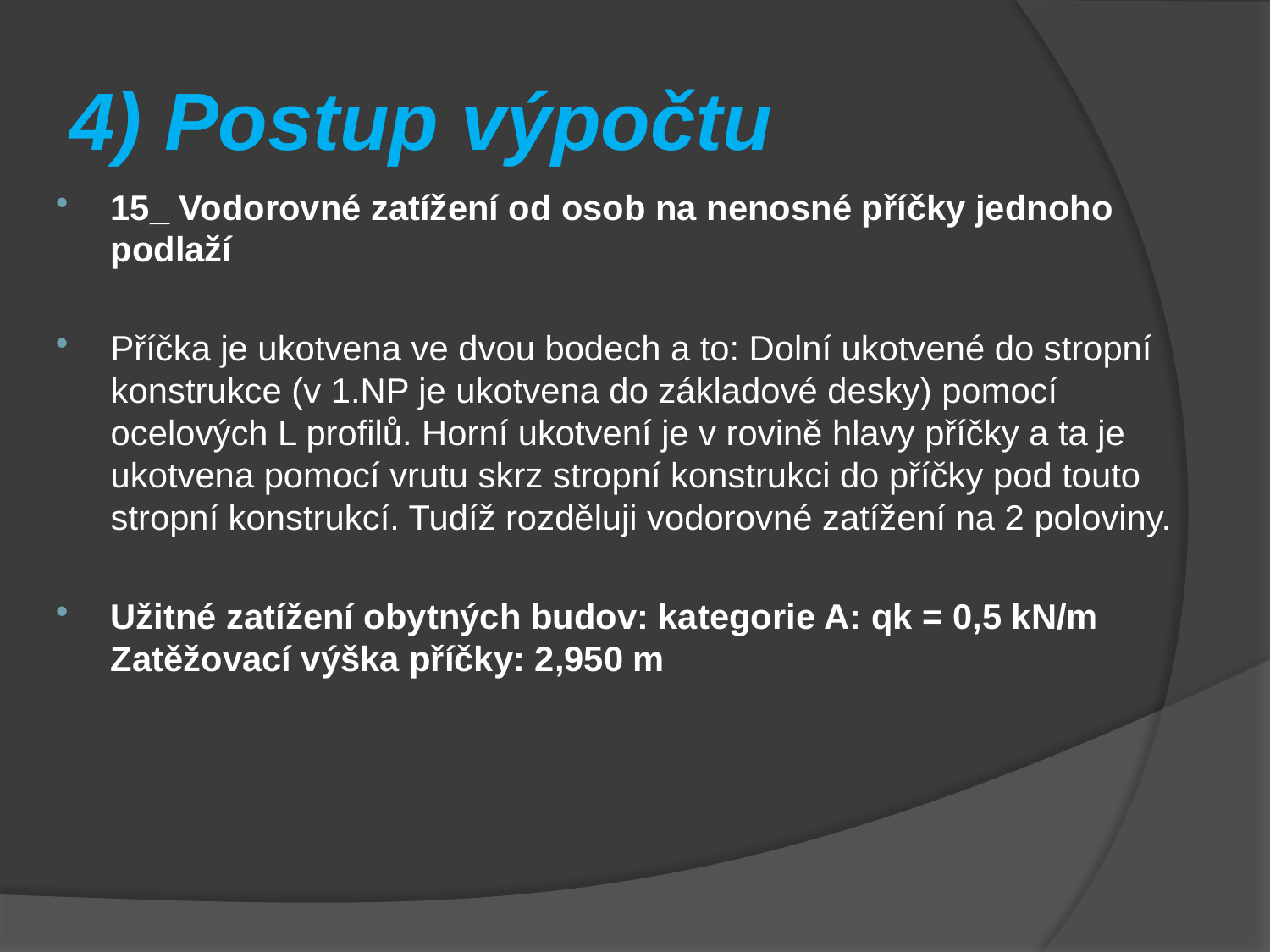

# 4) Postup výpočtu
15_ Vodorovné zatížení od osob na nenosné příčky jednoho podlaží

Příčka je ukotvena ve dvou bodech a to: Dolní ukotvené do stropní konstrukce (v 1.NP je ukotvena do základové desky) pomocí ocelových L profilů. Horní ukotvení je v rovině hlavy příčky a ta je ukotvena pomocí vrutu skrz stropní konstrukci do příčky pod touto stropní konstrukcí. Tudíž rozděluji vodorovné zatížení na 2 poloviny.

Užitné zatížení obytných budov: kategorie A: qk = 0,5 kN/m Zatěžovací výška příčky: 2,950 m